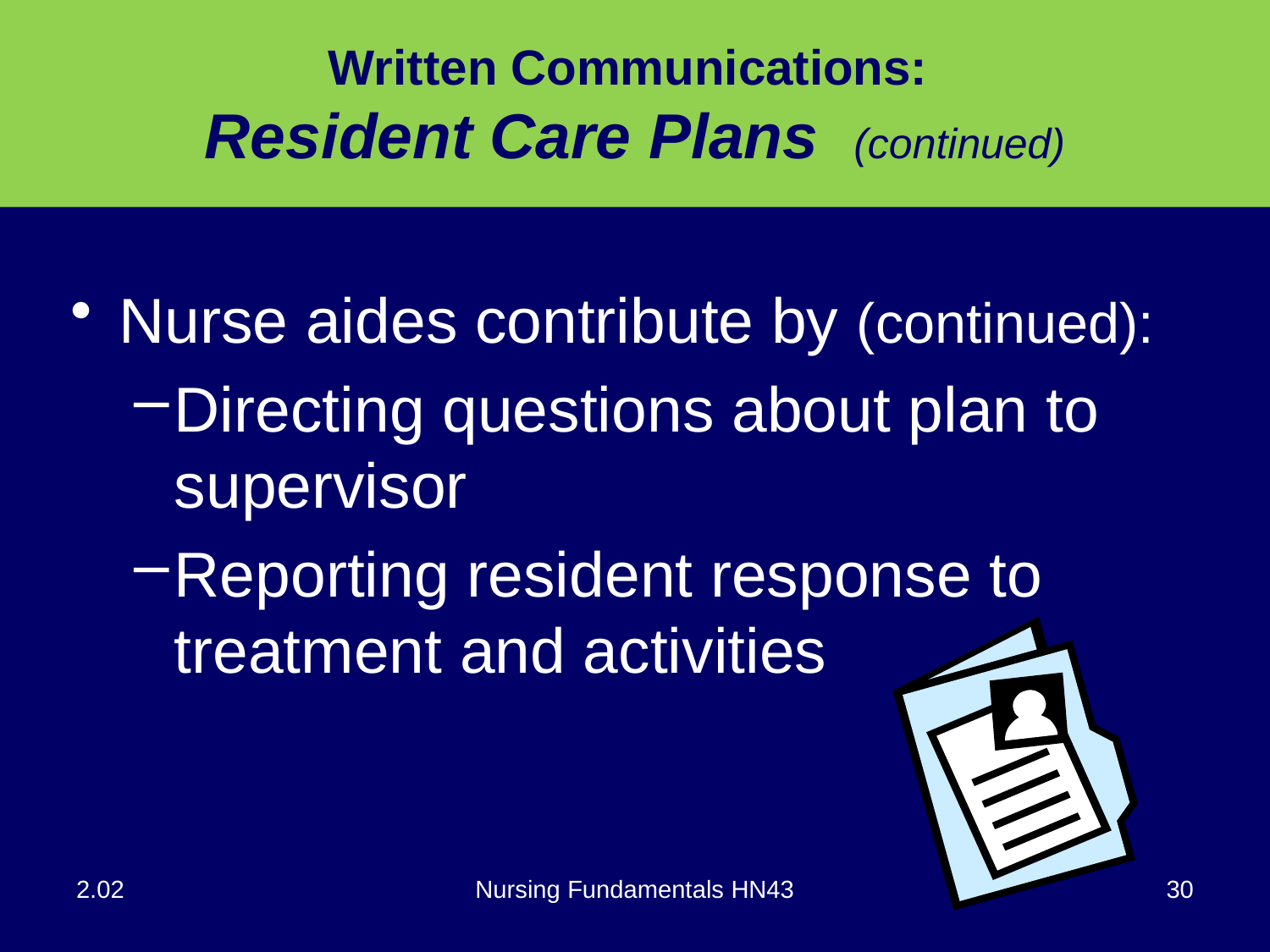

# Written Communications: Resident Care Plans  (continued)
Nurse aides contribute by (continued):
Directing questions about plan to supervisor
Reporting resident response to treatment and activities

2.02
Nursing Fundamentals HN43
30